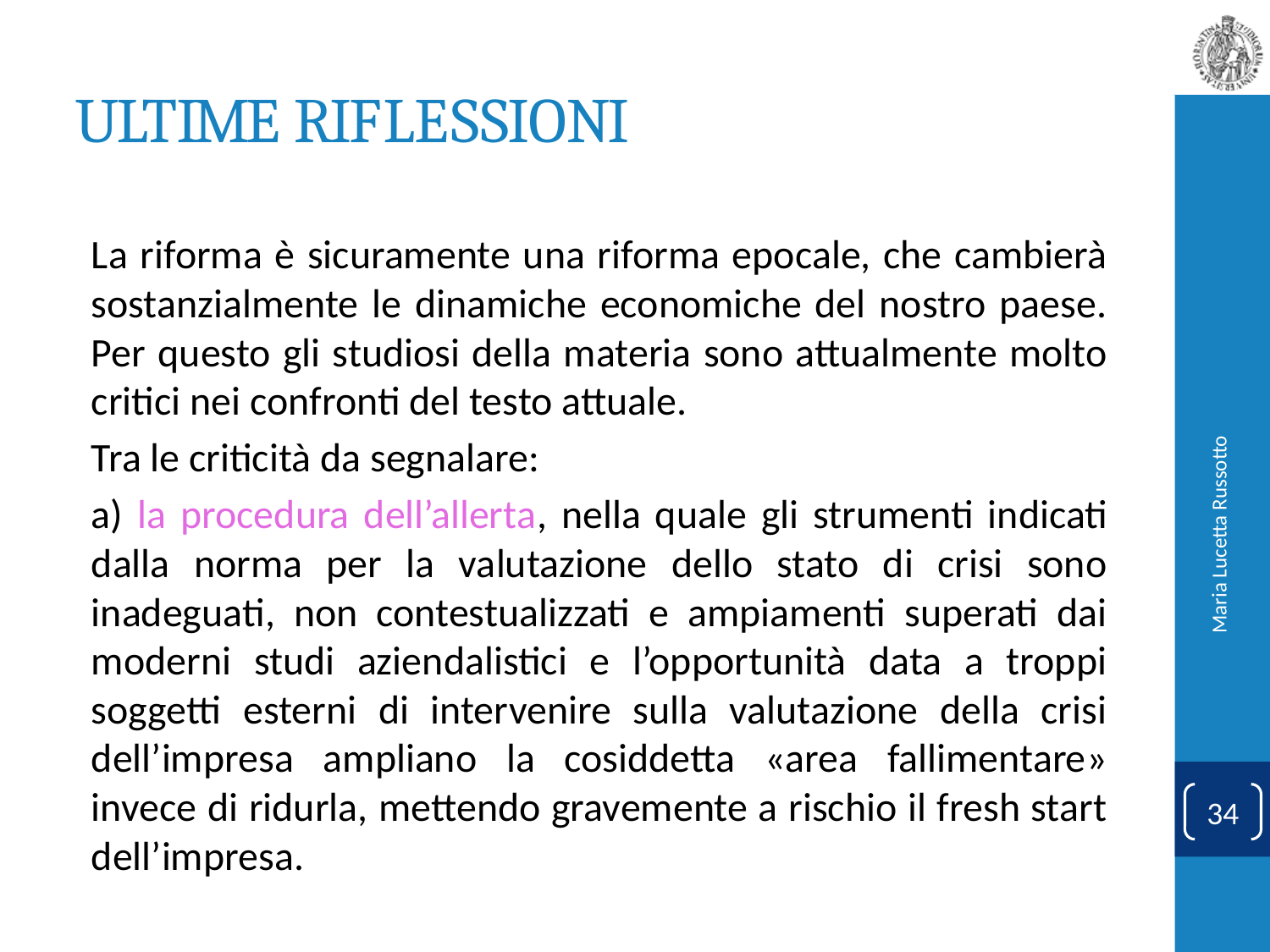

# ULTIME RIFLESSIONI
La riforma è sicuramente una riforma epocale, che cambierà sostanzialmente le dinamiche economiche del nostro paese. Per questo gli studiosi della materia sono attualmente molto critici nei confronti del testo attuale.
Tra le criticità da segnalare:
a) la procedura dell’allerta, nella quale gli strumenti indicati dalla norma per la valutazione dello stato di crisi sono inadeguati, non contestualizzati e ampiamenti superati dai moderni studi aziendalistici e l’opportunità data a troppi soggetti esterni di intervenire sulla valutazione della crisi dell’impresa ampliano la cosiddetta «area fallimentare» invece di ridurla, mettendo gravemente a rischio il fresh start dell’impresa.
Maria Lucetta Russotto
34